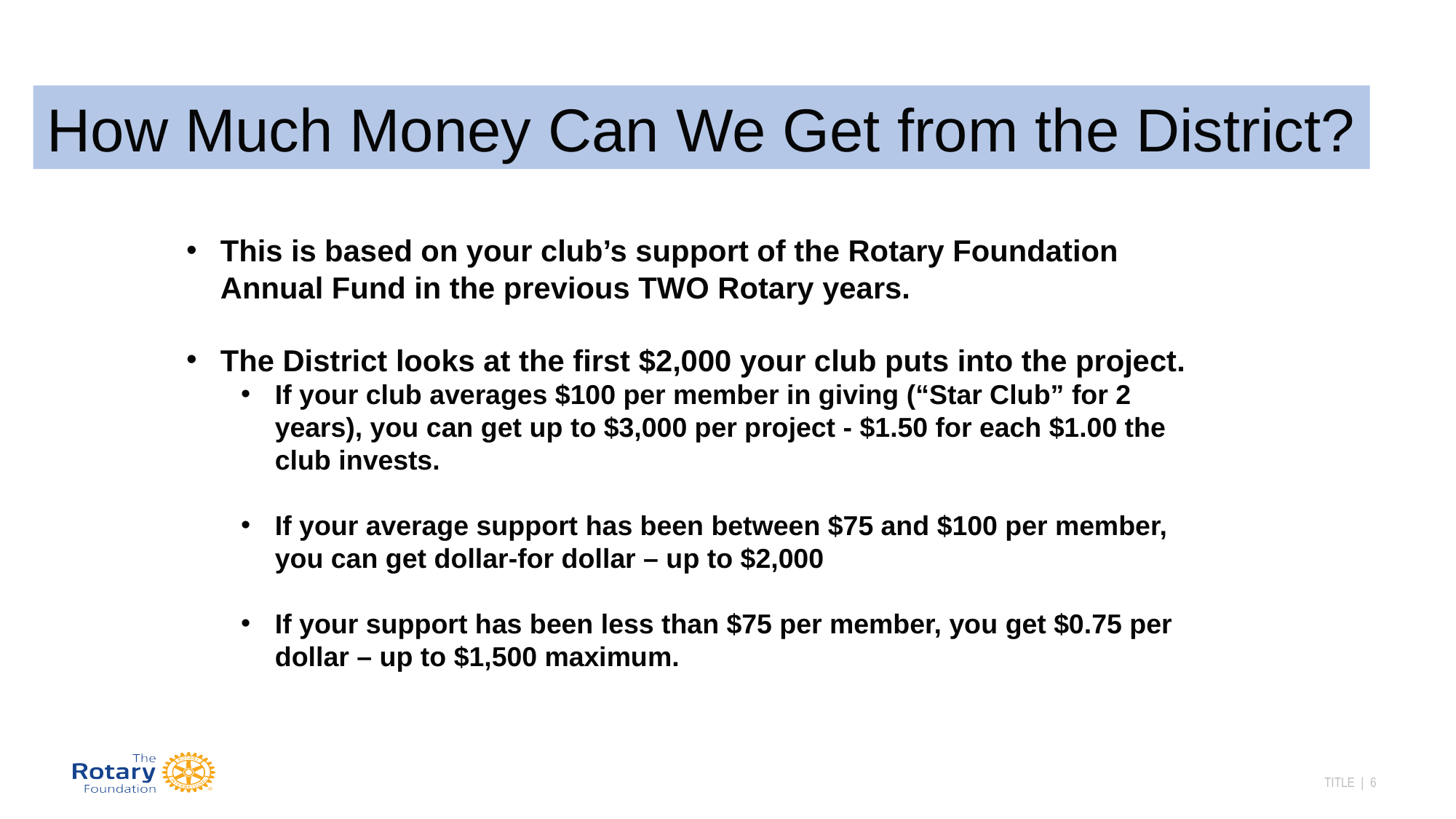

How Much Money Can We Get from the District?
This is based on your club’s support of the Rotary Foundation Annual Fund in the previous TWO Rotary years.

The District looks at the first $2,000 your club puts into the project.
If your club averages $100 per member in giving (“Star Club” for 2 years), you can get up to $3,000 per project - $1.50 for each $1.00 the club invests.

If your average support has been between $75 and $100 per member, you can get dollar-for dollar – up to $2,000

If your support has been less than $75 per member, you get $0.75 per dollar – up to $1,500 maximum.